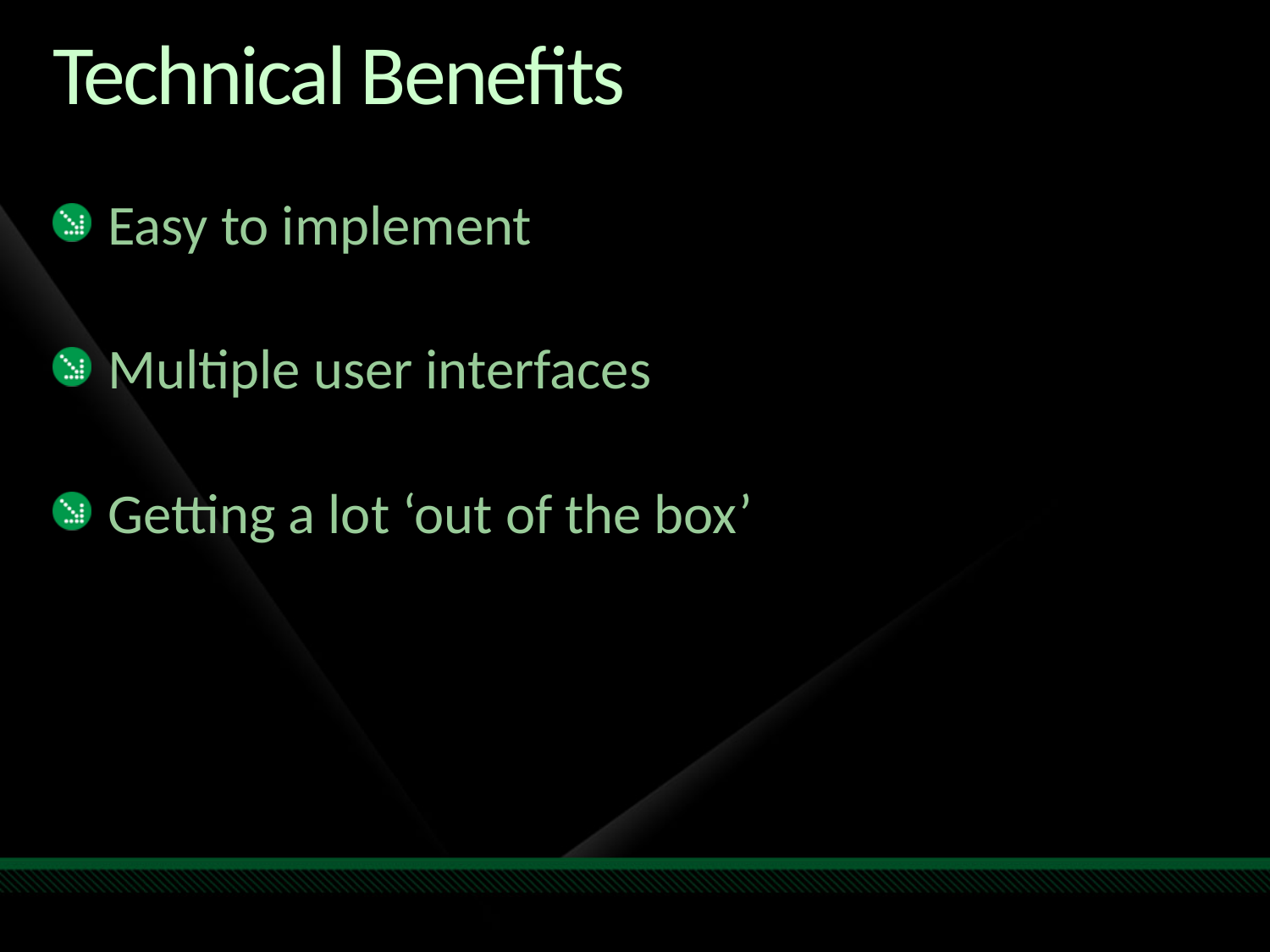

# Technical Benefits
Easy to implement

Multiple user interfaces

Getting a lot ‘out of the box’